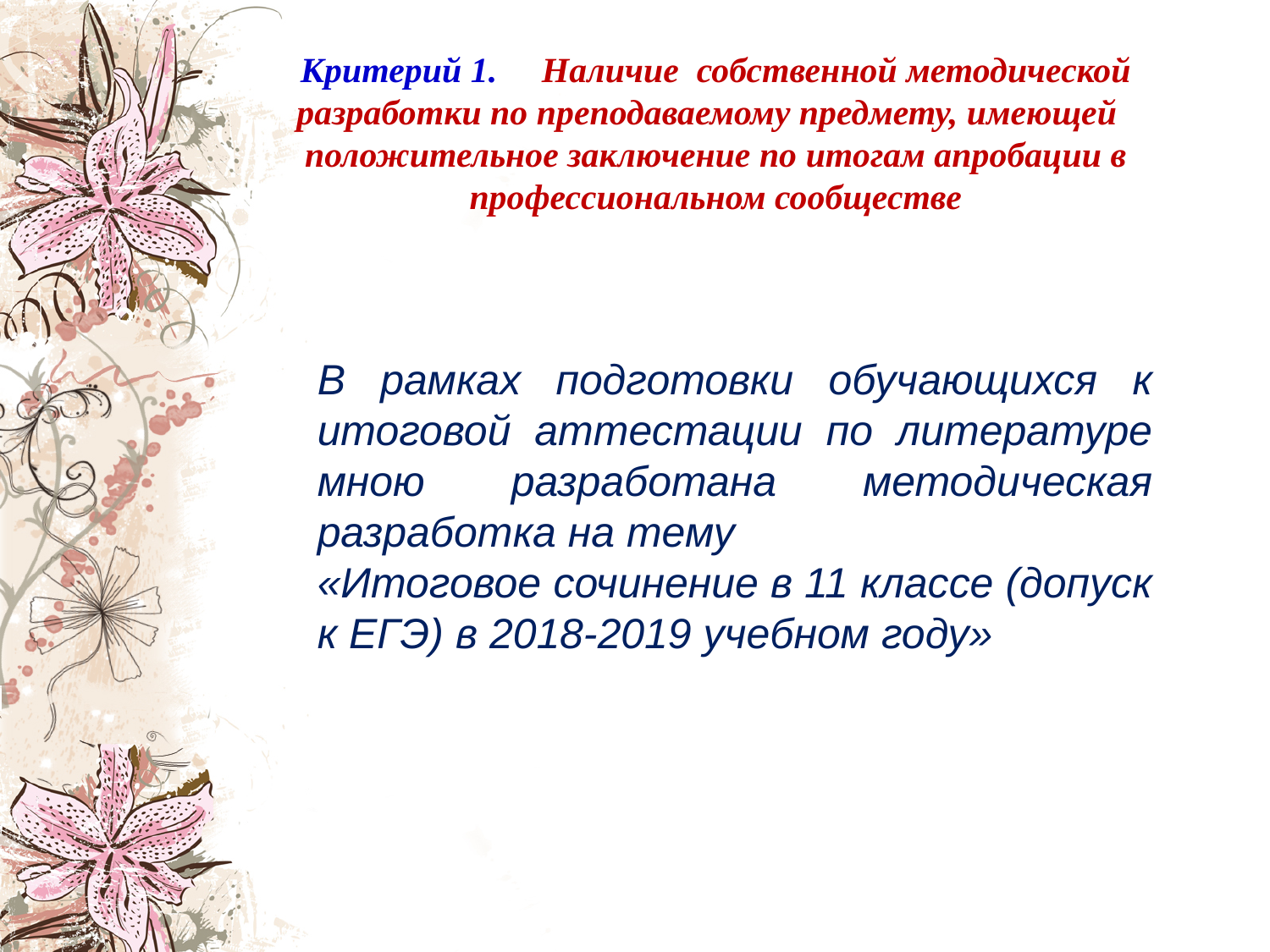

# Критерий 1.     Наличие  собственной методической разработки по преподаваемому предмету, имеющей   положительное заключение по итогам апробации в профессиональном сообществе
В рамках подготовки обучающихся к итоговой аттестации по литературе мною разработана методическая разработка на тему
«Итоговое сочинение в 11 классе (допуск к ЕГЭ) в 2018-2019 учебном году»